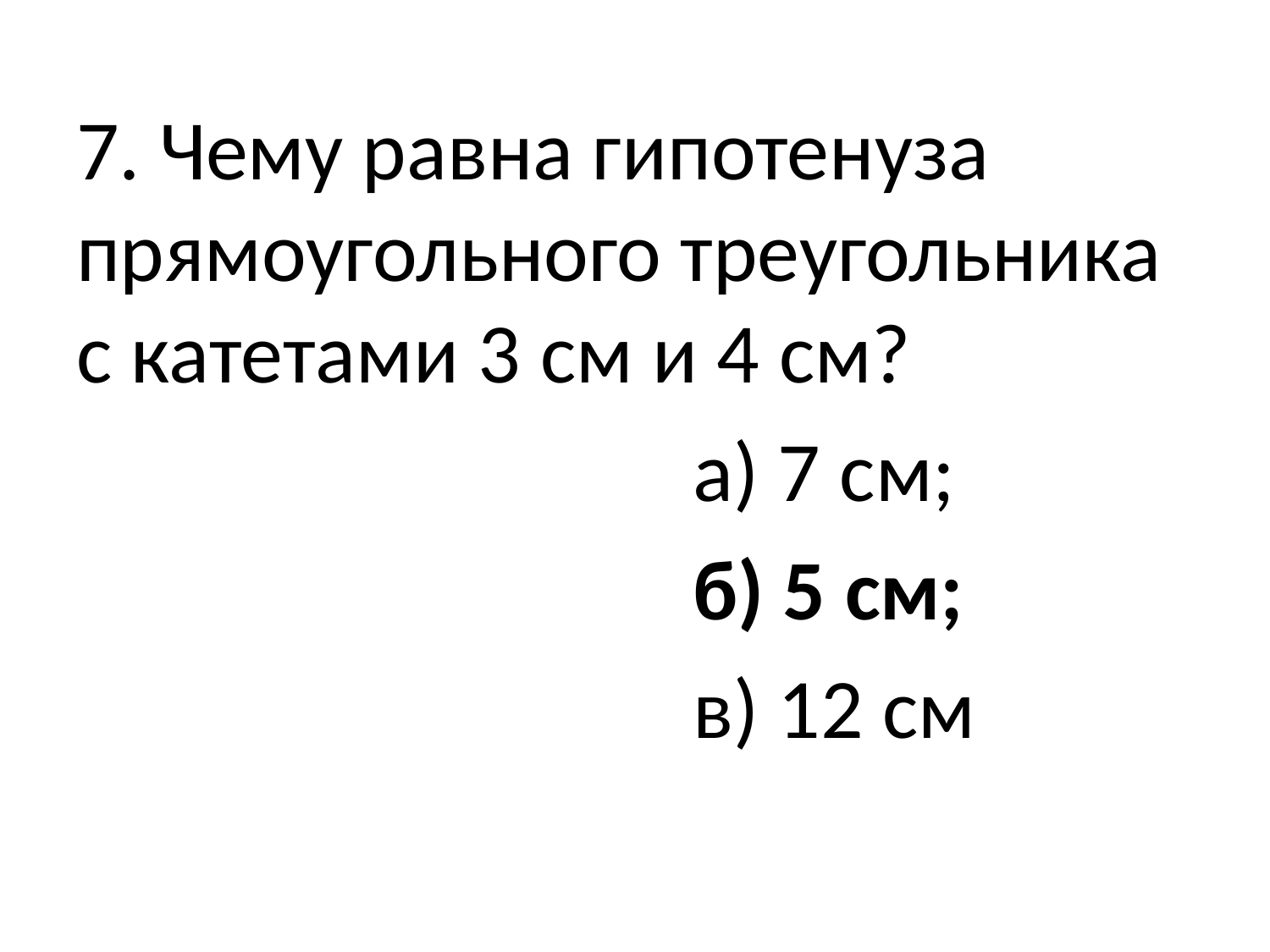

#
7. Чему равна гипотенуза прямоугольного треугольника с катетами 3 см и 4 см?
 а) 7 см;
 б) 5 см;
 в) 12 см